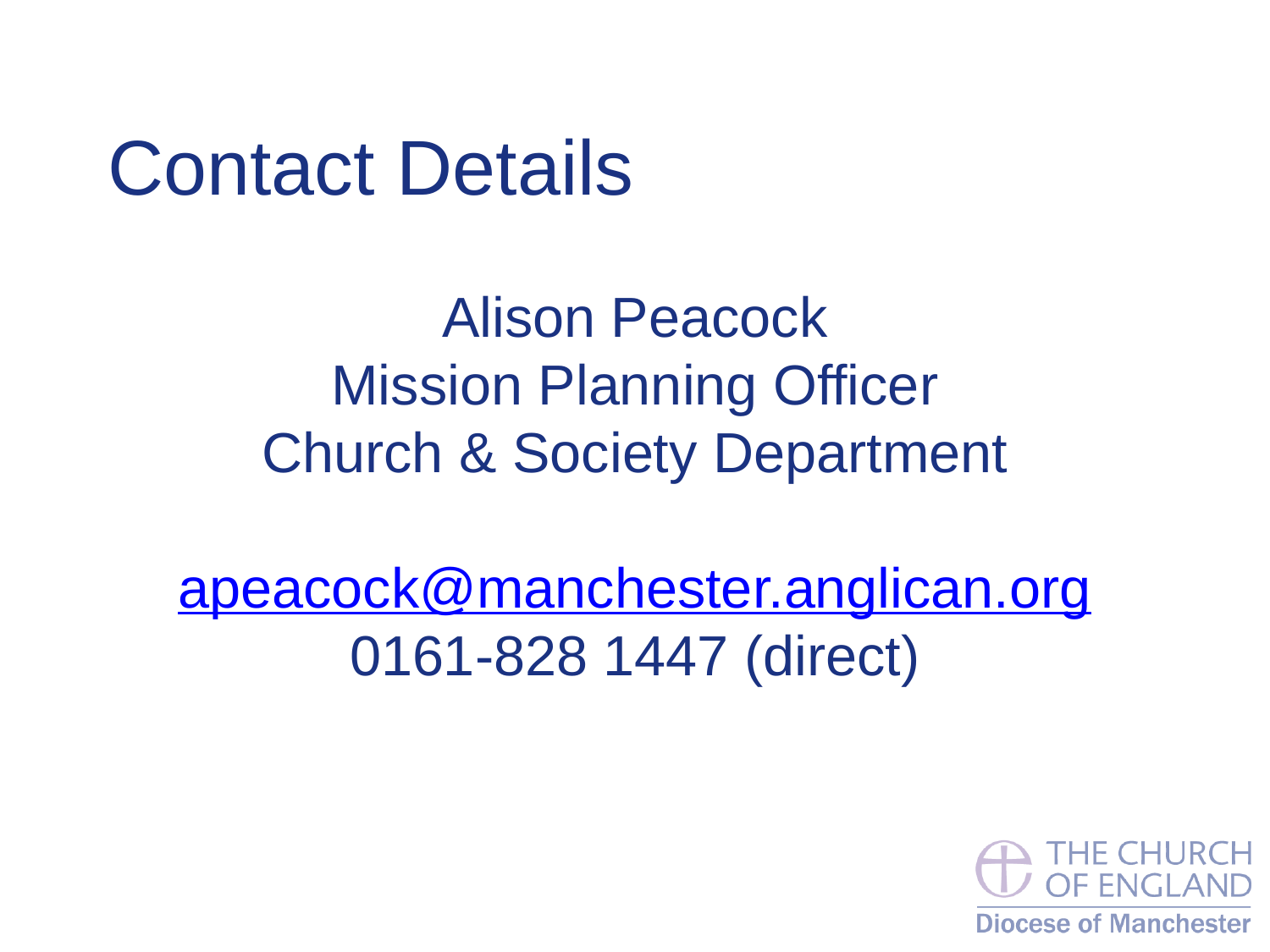

Contact Details
Alison Peacock
Mission Planning Officer
Church & Society Department

apeacock@manchester.anglican.org
0161-828 1447 (direct)